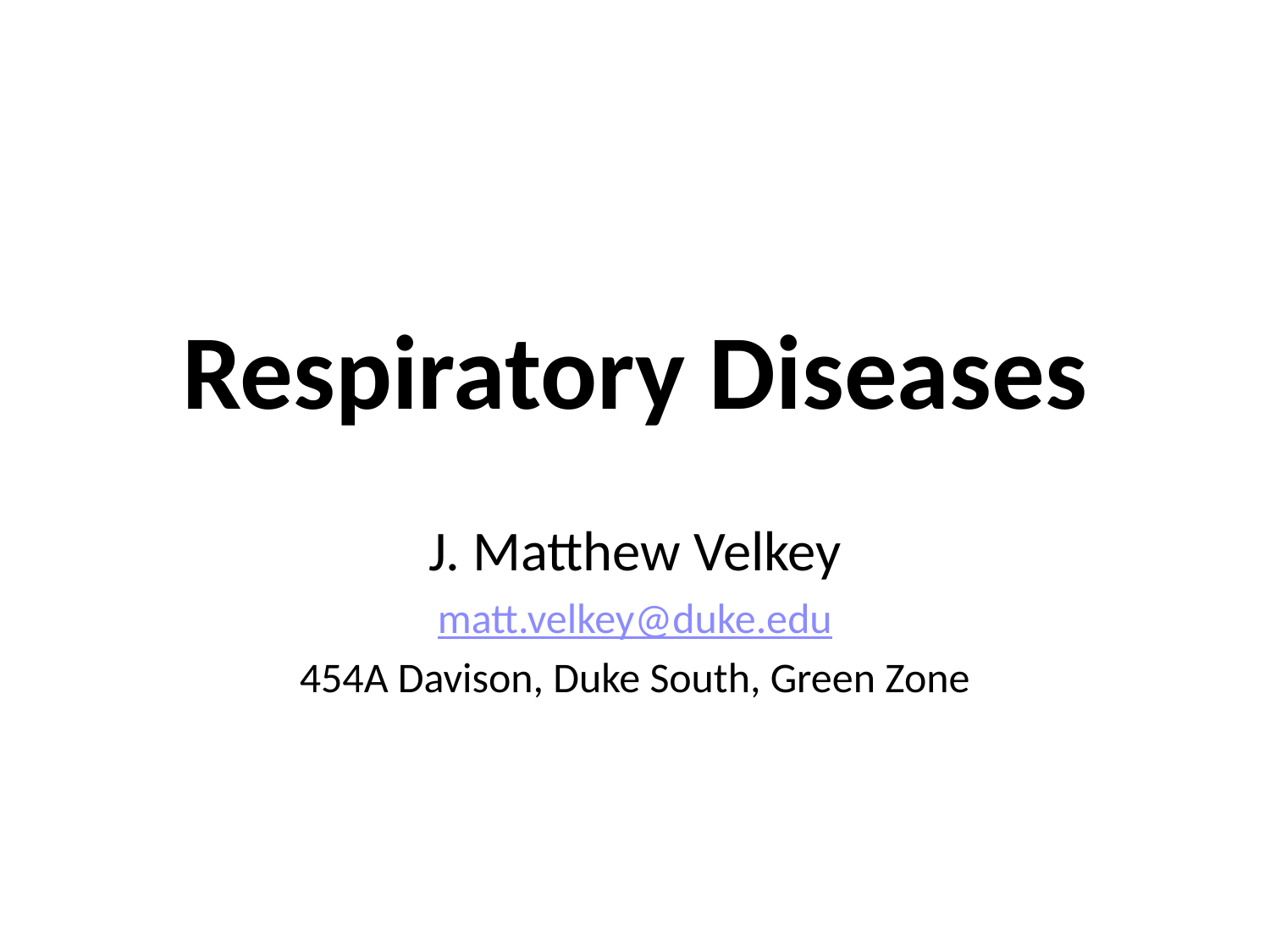

# Respiratory Diseases
J. Matthew Velkey
matt.velkey@duke.edu
454A Davison, Duke South, Green Zone